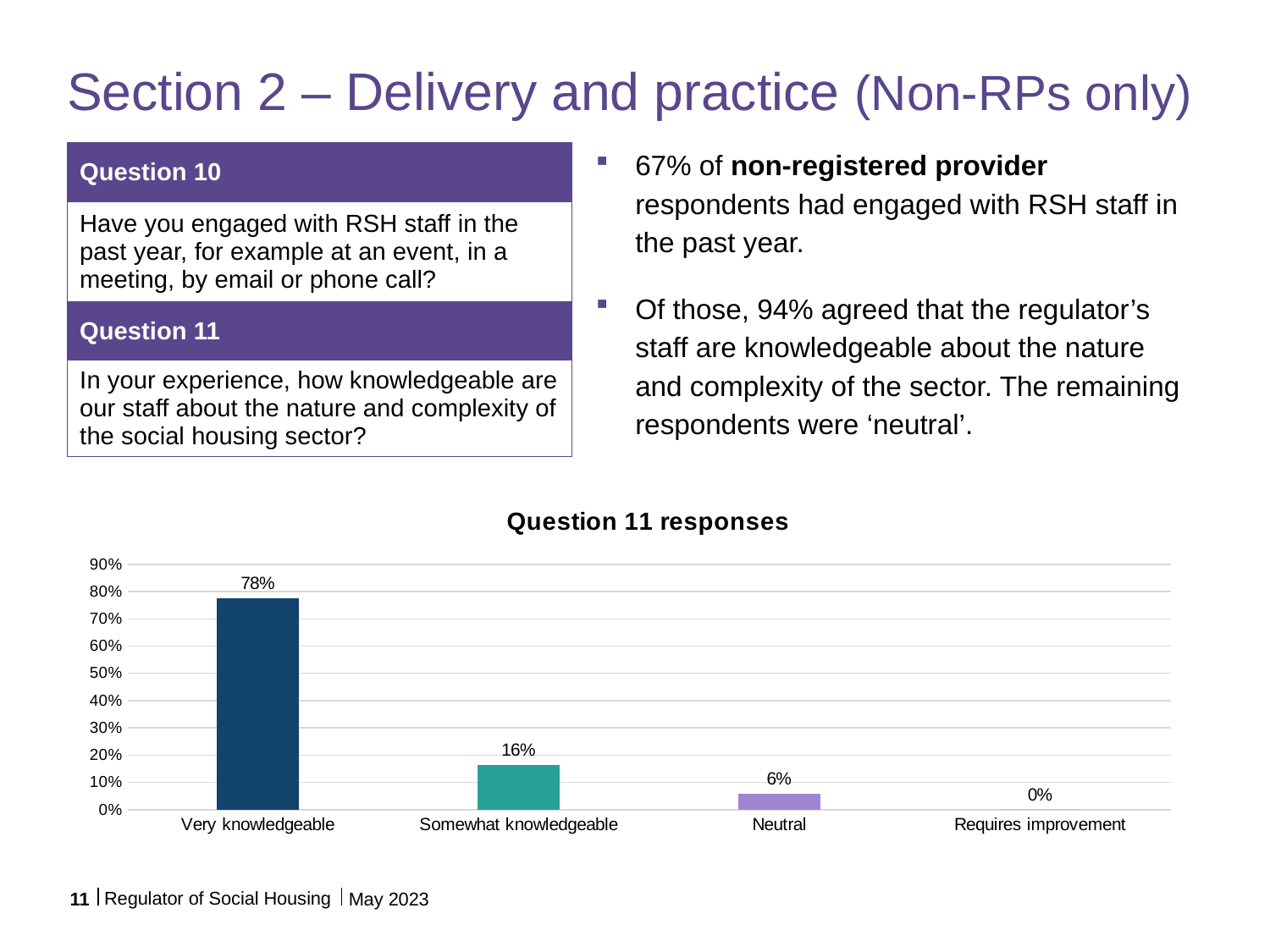

# Section 2 – Delivery and practice (Non-RPs only)
| Question 10 |
| --- |
| Have you engaged with RSH staff in the past year, for example at an event, in a meeting, by email or phone call? |
| Question 11 |
| In your experience, how knowledgeable are our staff about the nature and complexity of the social housing sector? |
67% of non-registered provider respondents had engaged with RSH staff in the past year.
Of those, 94% agreed that the regulator’s staff are knowledgeable about the nature and complexity of the sector. The remaining respondents were ‘neutral’.

### Chart: Question 11 responses

| Category |  |
|---|---|
| Very knowledgeable | 0.7761194029850746 |
| Somewhat knowledgeable | 0.16417910447761194 |
| Neutral | 0.05970149253731343 |
| Requires improvement | 0.0 |
Regulator of Social Housing
11
May 2023